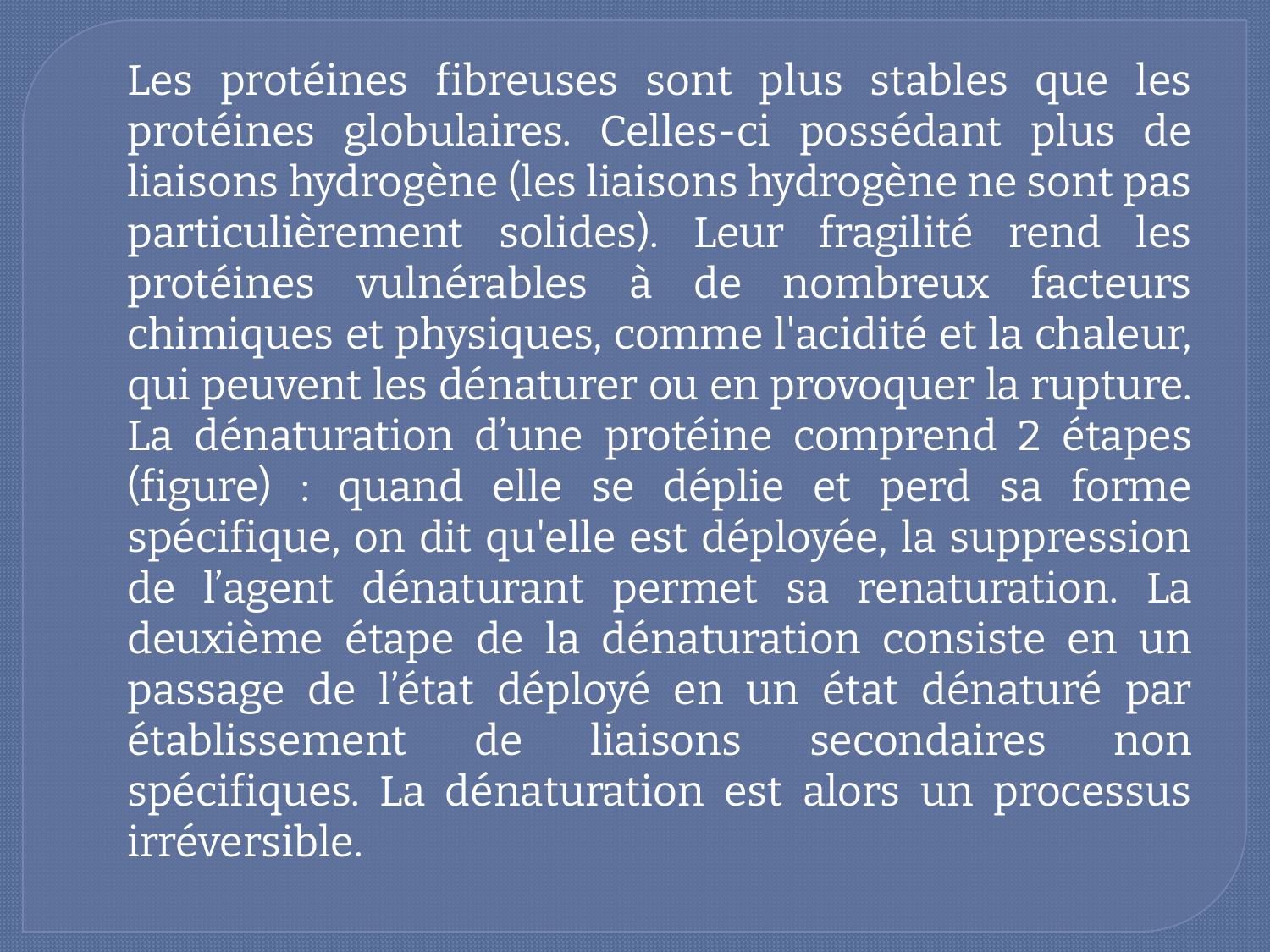

Les protéines fibreuses sont plus stables que les protéines globulaires. Celles-ci possédant plus de liaisons hydrogène (les liaisons hydrogène ne sont pas particulièrement solides). Leur fragilité rend les protéines vulnérables à de nombreux facteurs chimiques et physiques, comme l'acidité et la chaleur, qui peuvent les dénaturer ou en provoquer la rupture. La dénaturation d’une protéine comprend 2 étapes (figure) : quand elle se déplie et perd sa forme spécifique, on dit qu'elle est déployée, la suppression de l’agent dénaturant permet sa renaturation. La deuxième étape de la dénaturation consiste en un passage de l’état déployé en un état dénaturé par établissement de liaisons secondaires non spécifiques. La dénaturation est alors un processus irréversible.